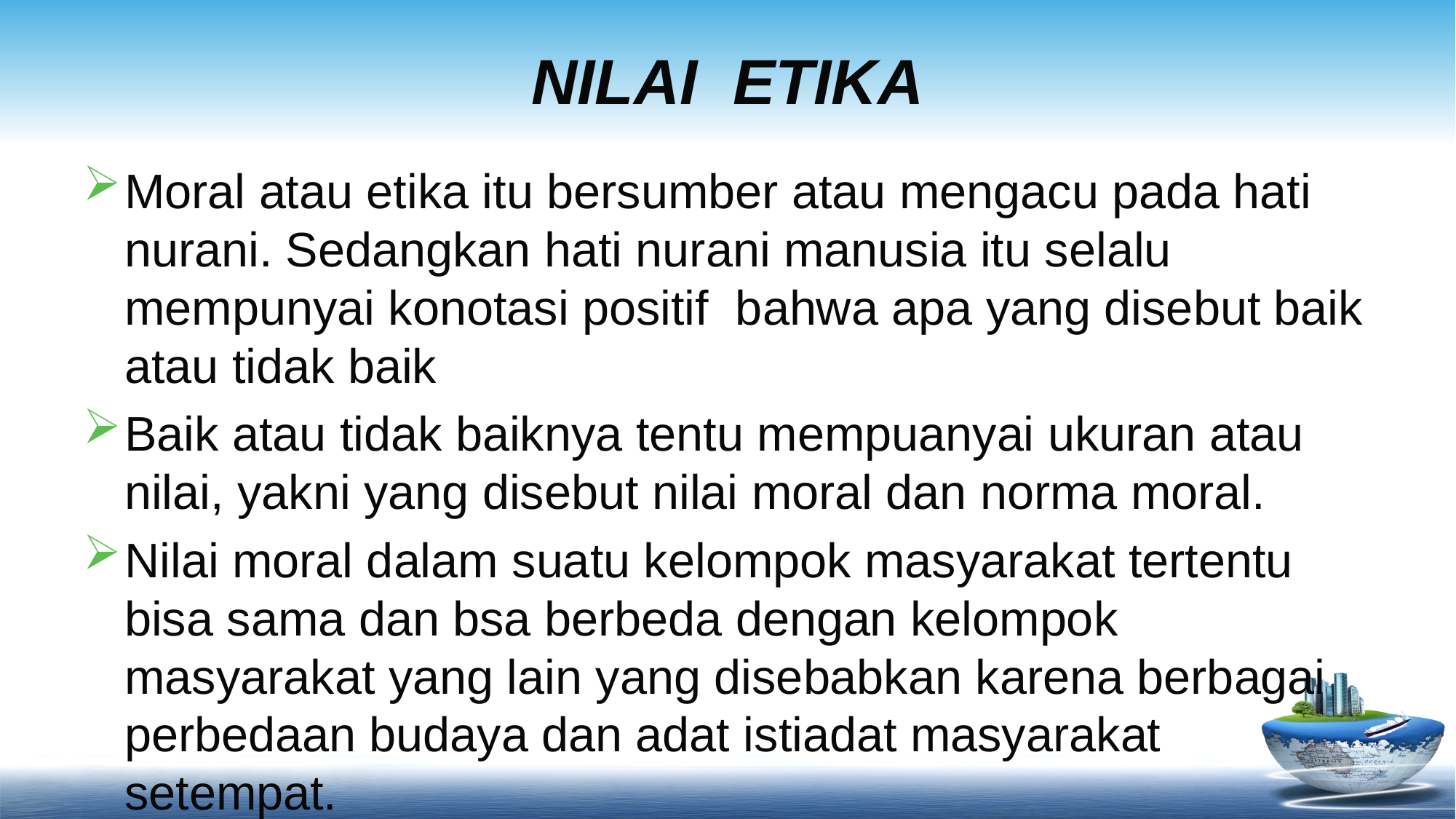

# NILAI  ETIKA
Moral atau etika itu bersumber atau mengacu pada hati nurani. Sedangkan hati nurani manusia itu selalu mempunyai konotasi positif  bahwa apa yang disebut baik atau tidak baik
Baik atau tidak baiknya tentu mempuanyai ukuran atau nilai, yakni yang disebut nilai moral dan norma moral.
Nilai moral dalam suatu kelompok masyarakat tertentu bisa sama dan bsa berbeda dengan kelompok masyarakat yang lain yang disebabkan karena berbagai perbedaan budaya dan adat istiadat masyarakat setempat.